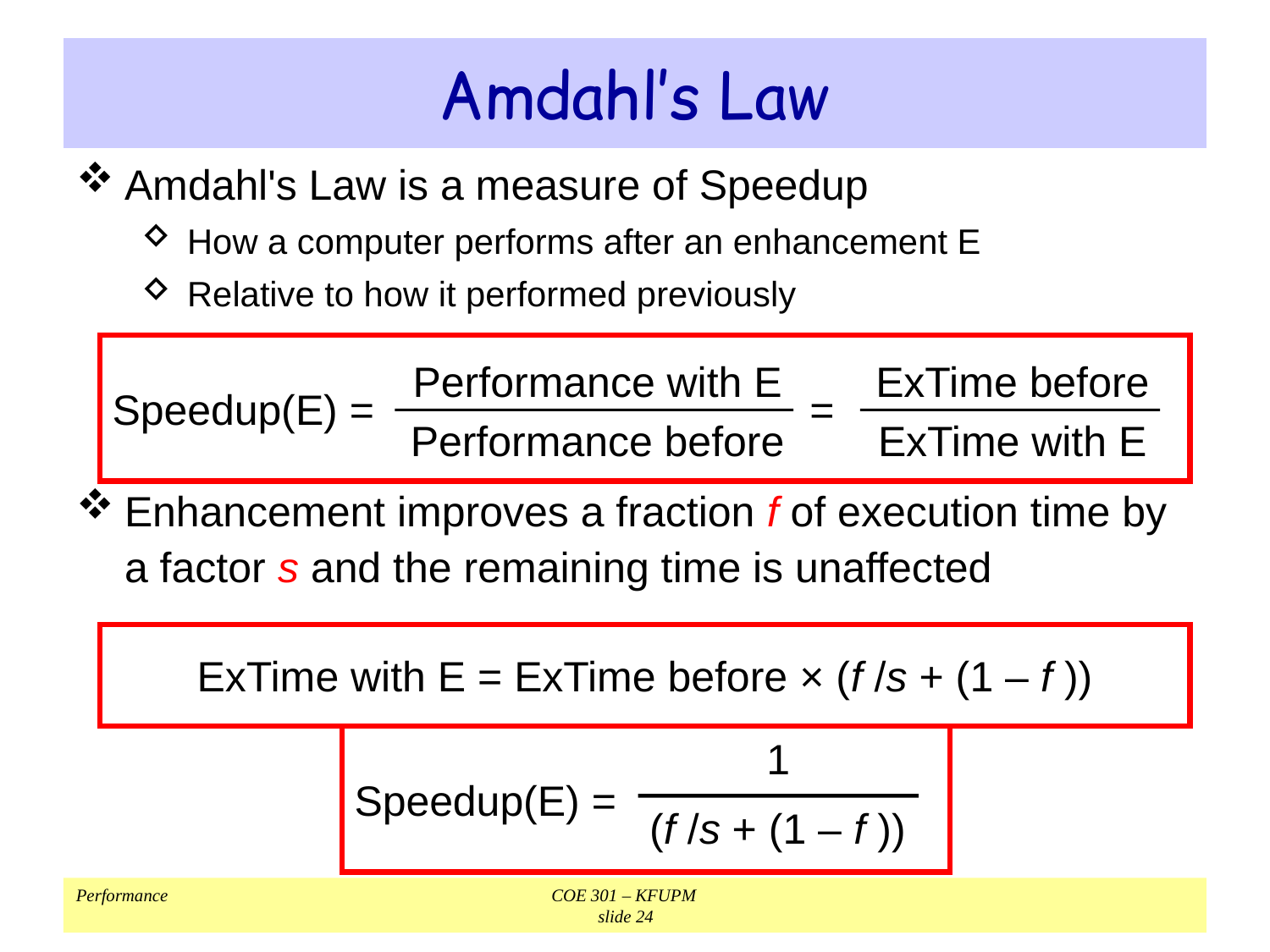

# Amdahl’s Law
Amdahl's Law is a measure of Speedup
How a computer performs after an enhancement E
Relative to how it performed previously

Enhancement improves a fraction f of execution time by a factor s and the remaining time is unaffected
Speedup(E) =	=
Performance with E

Performance before
ExTime before

ExTime with E
ExTime with E = ExTime before × (f /s + (1 – f ))
1
(f /s + (1 – f ))

Speedup(E) =